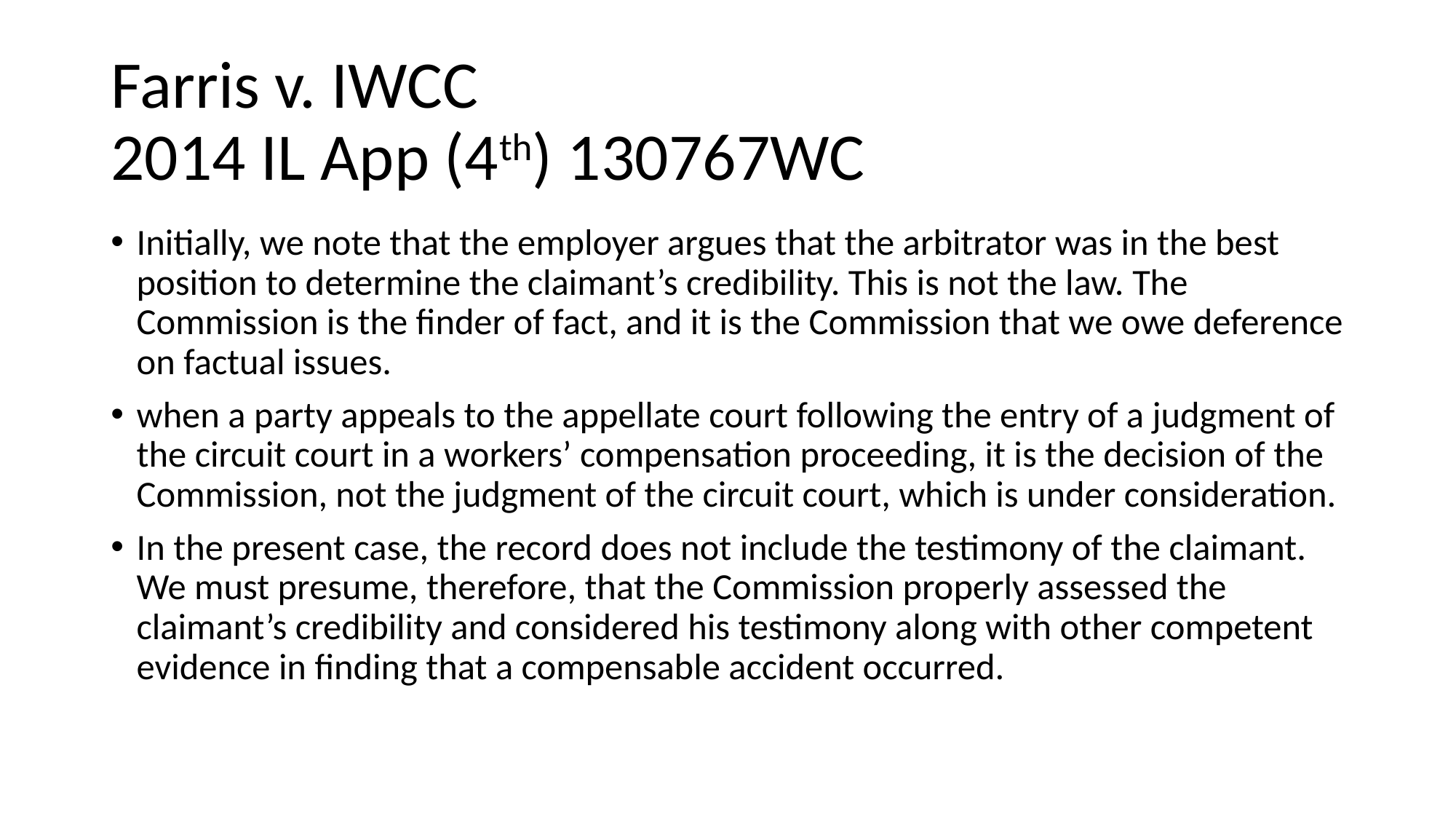

# Farris v. IWCC 2014 IL App (4th) 130767WC
Initially, we note that the employer argues that the arbitrator was in the best position to determine the claimant’s credibility. This is not the law. The Commission is the finder of fact, and it is the Commission that we owe deference on factual issues.
when a party appeals to the appellate court following the entry of a judgment of the circuit court in a workers’ compensation proceeding, it is the decision of the Commission, not the judgment of the circuit court, which is under consideration.
In the present case, the record does not include the testimony of the claimant. We must presume, therefore, that the Commission properly assessed the claimant’s credibility and considered his testimony along with other competent evidence in finding that a compensable accident occurred.